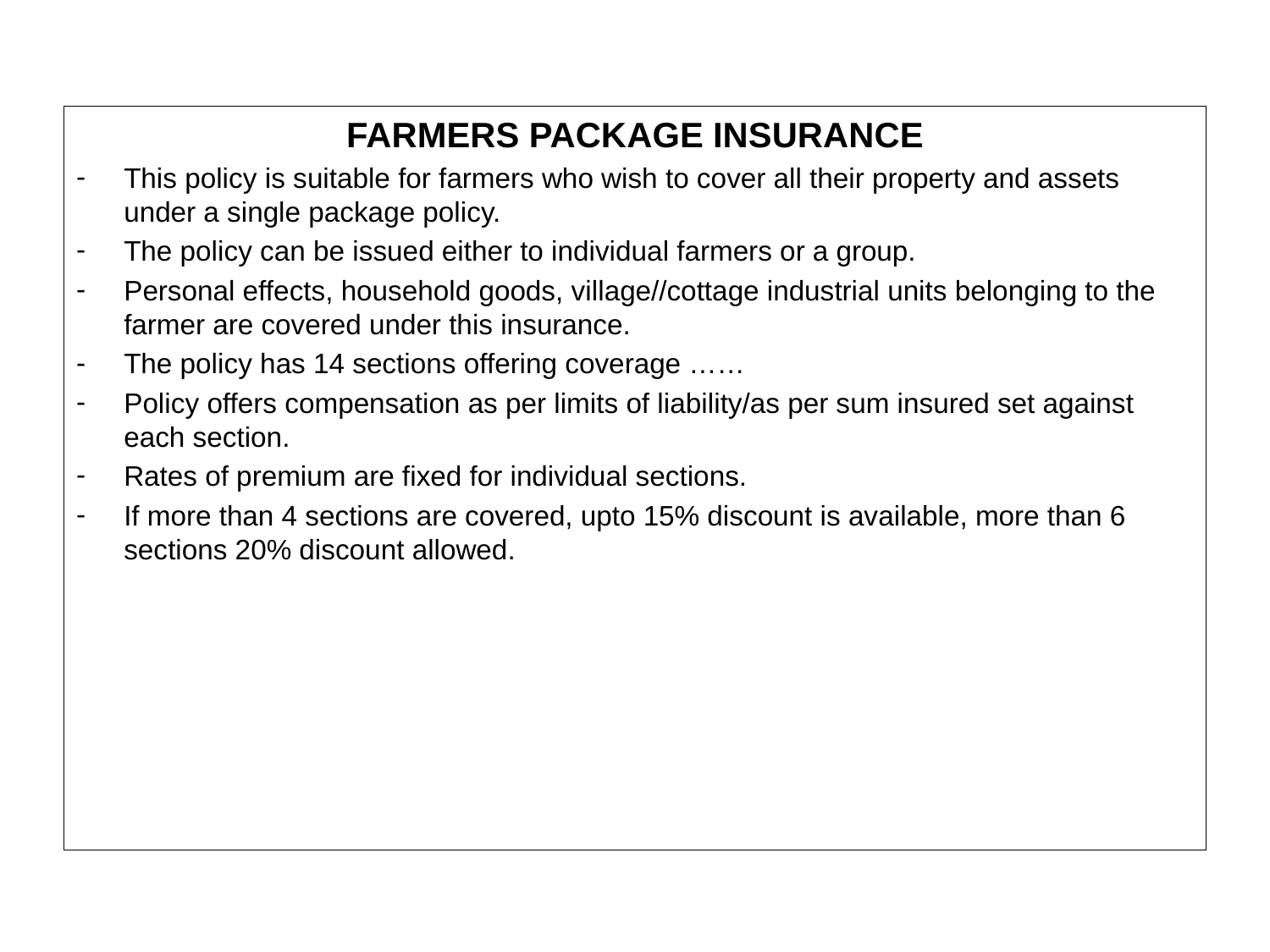

FARMERS PACKAGE INSURANCE
This policy is suitable for farmers who wish to cover all their property and assets under a single package policy.
The policy can be issued either to individual farmers or a group.
Personal effects, household goods, village//cottage industrial units belonging to the farmer are covered under this insurance.
The policy has 14 sections offering coverage ……
Policy offers compensation as per limits of liability/as per sum insured set against each section.
Rates of premium are fixed for individual sections.
If more than 4 sections are covered, upto 15% discount is available, more than 6 sections 20% discount allowed.